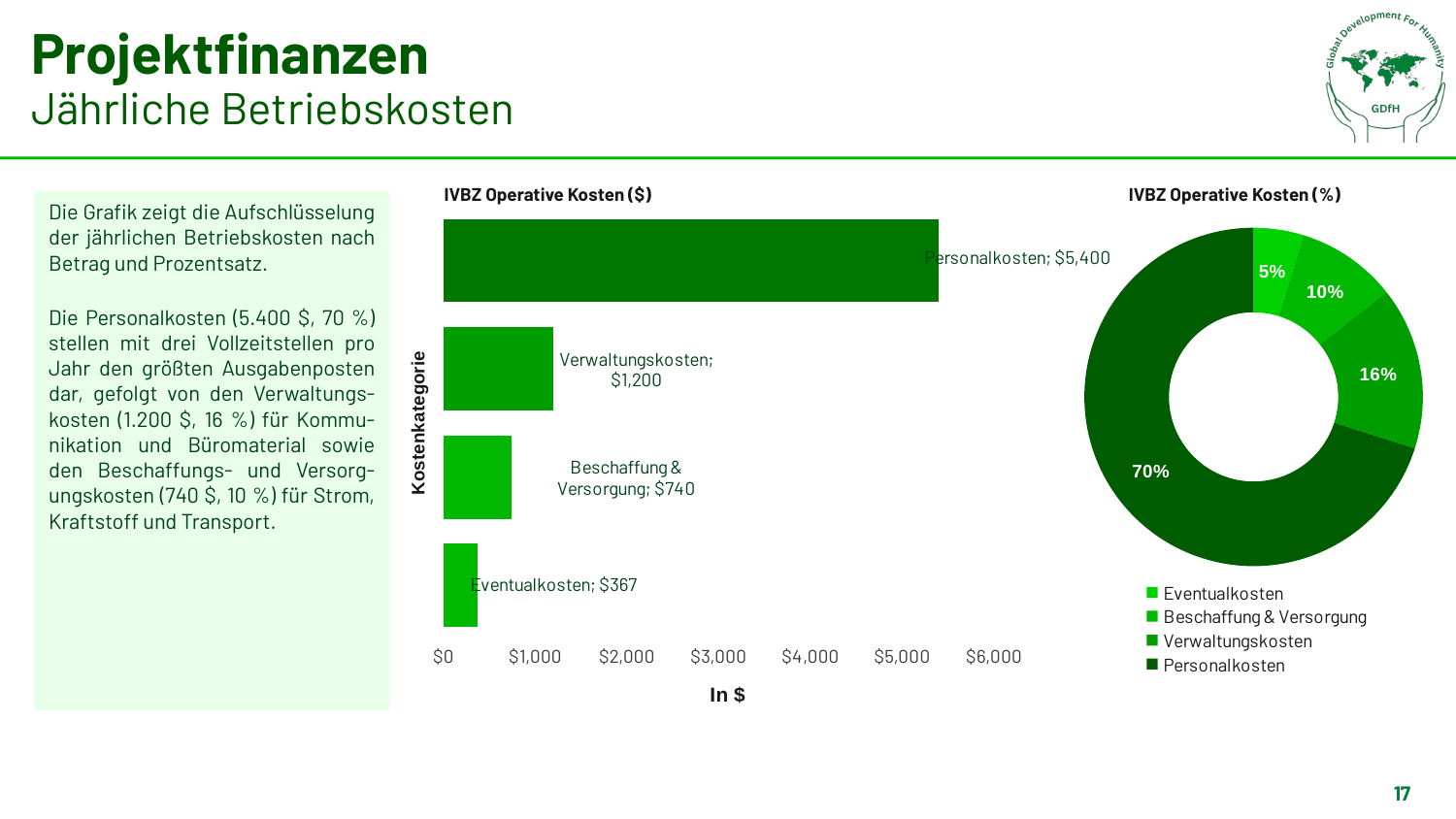

# Projektfinanzen Jährliche Betriebskosten

### Chart

| Category |  |
|---|---|
| Eventualkosten | 0.047619047619047616 |
| Beschaffung & Versorgung | 0.09601660827818866 |
| Verwaltungskosten | 0.15570260801868432 |
| Personalkosten | 0.7006617360840794 |

### Chart

| Category |  |
|---|---|
| Eventualkosten | 367.0 |
| Beschaffung & Versorgung | 740.0 |
| Verwaltungskosten | 1200.0 |
| Personalkosten | 5400.0 |
IVBZ Operative Kosten ($) 			                            IVBZ Operative Kosten (%)
Die Grafik zeigt die Aufschlüsselung der jährlichen Betriebskosten nach Betrag und Prozentsatz.

Die Personalkosten (5.400 $, 70 %) stellen mit drei Vollzeitstellen pro Jahr den größten Ausgabenposten dar, gefolgt von den Verwaltungs-kosten (1.200 $, 16 %) für Kommu-nikation und Büromaterial sowie den Beschaffungs- und Versorg-ungskosten (740 $, 10 %) für Strom, Kraftstoff und Transport.
17